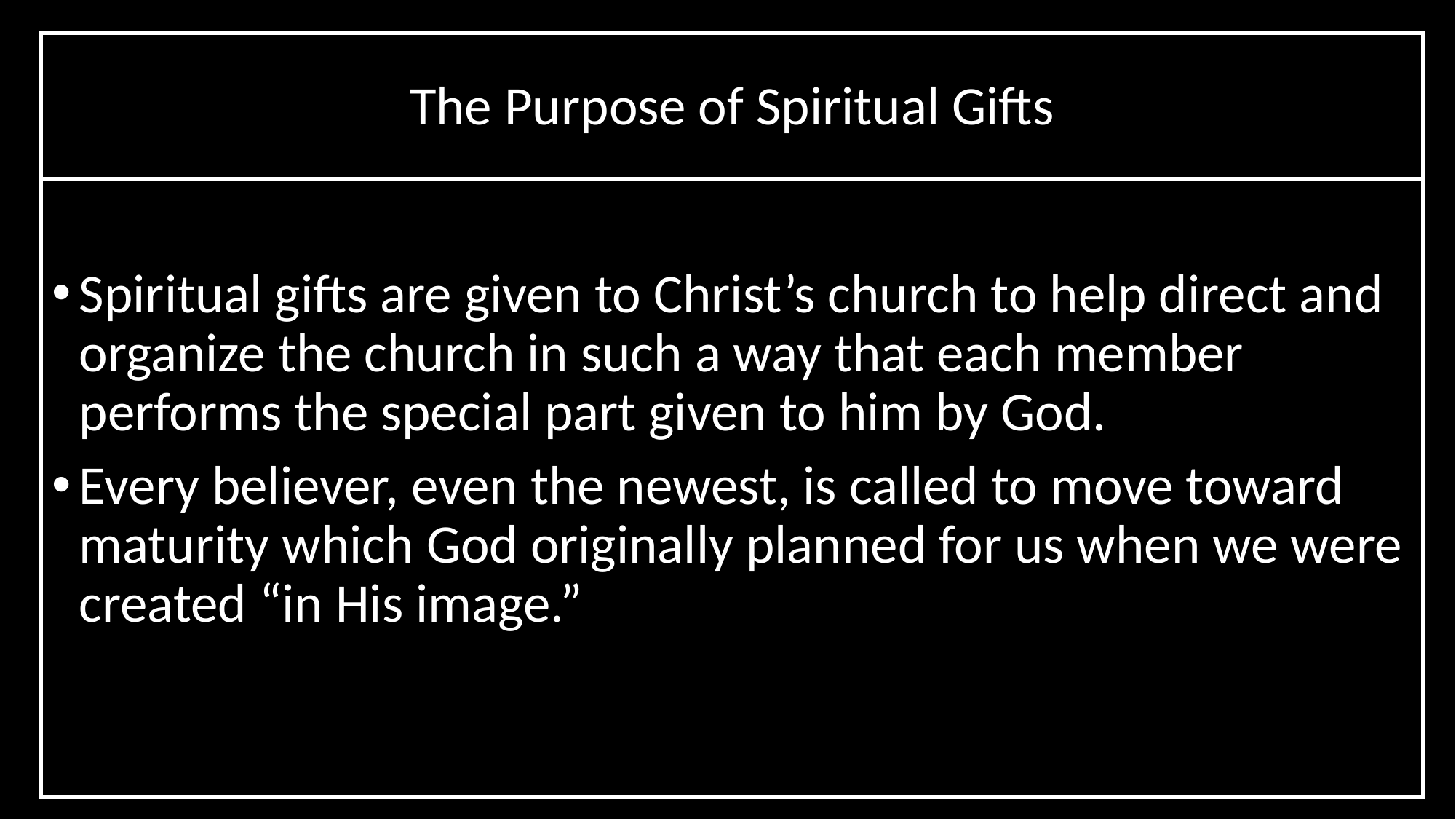

# The Purpose of Spiritual Gifts

Spiritual gifts are given to Christ’s church to help direct and  organize the church in such a way that each member performs the special part given to him by God.
Every believer, even the newest, is called to move toward maturity which God originally planned for us when we were created “in His image.”